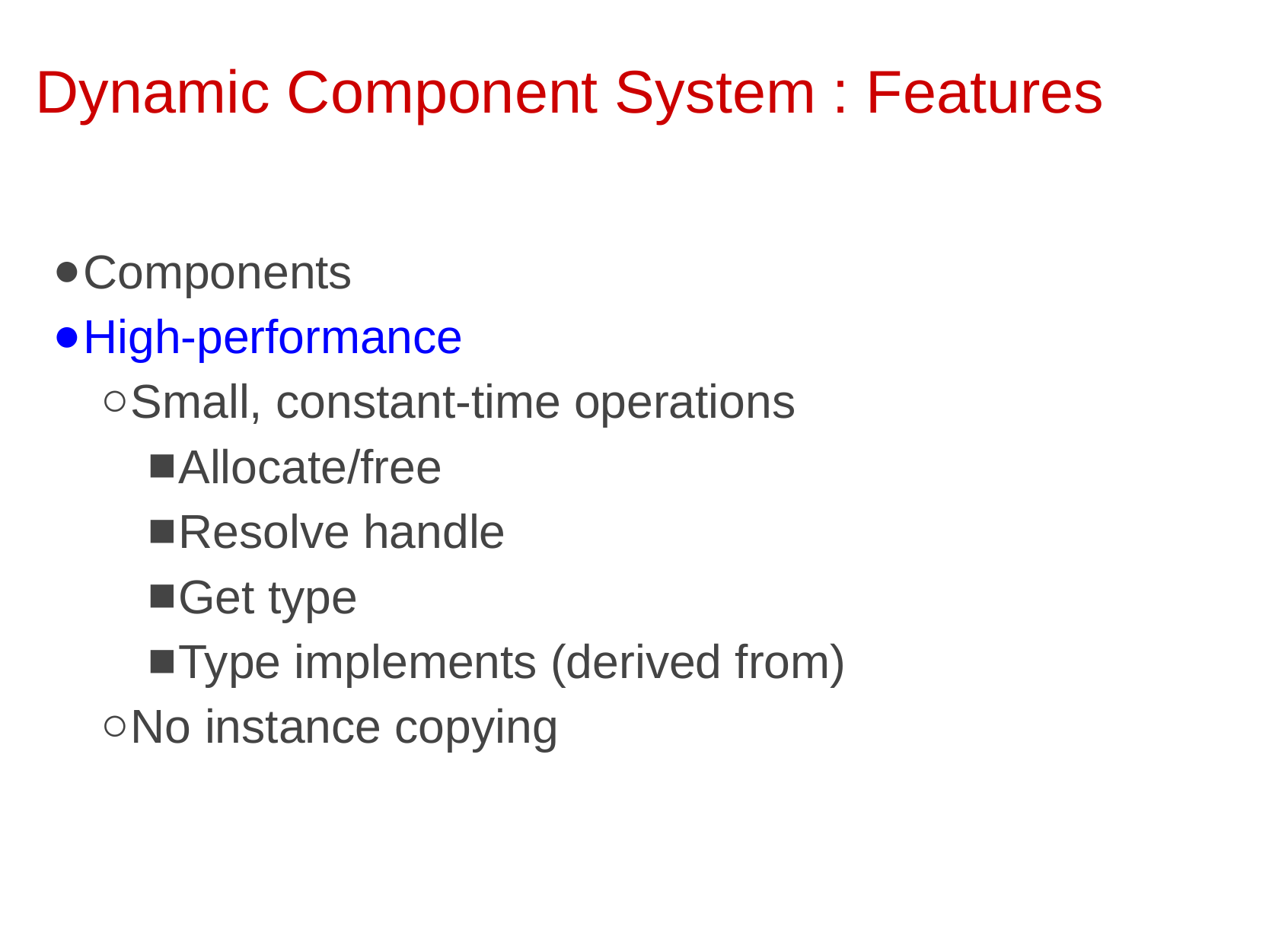

# Dynamic Component System : Features
Components
High-performance
Small, constant-time operations
Allocate/free
Resolve handle
Get type
Type implements (derived from)
No instance copying